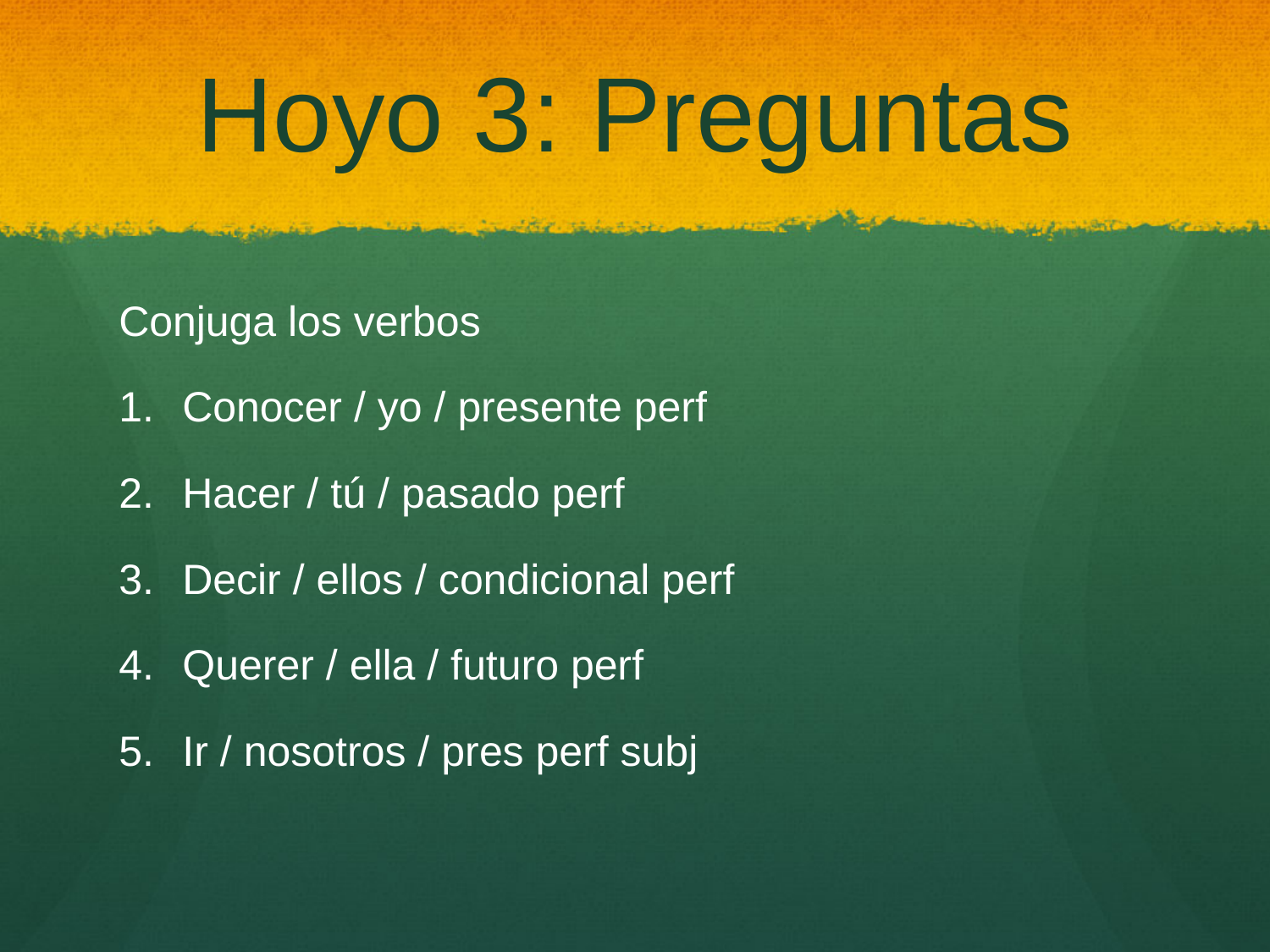

# Hoyo 3: Preguntas
Conjuga los verbos
Conocer / yo / presente perf
Hacer / tú / pasado perf
Decir / ellos / condicional perf
Querer / ella / futuro perf
Ir / nosotros / pres perf subj